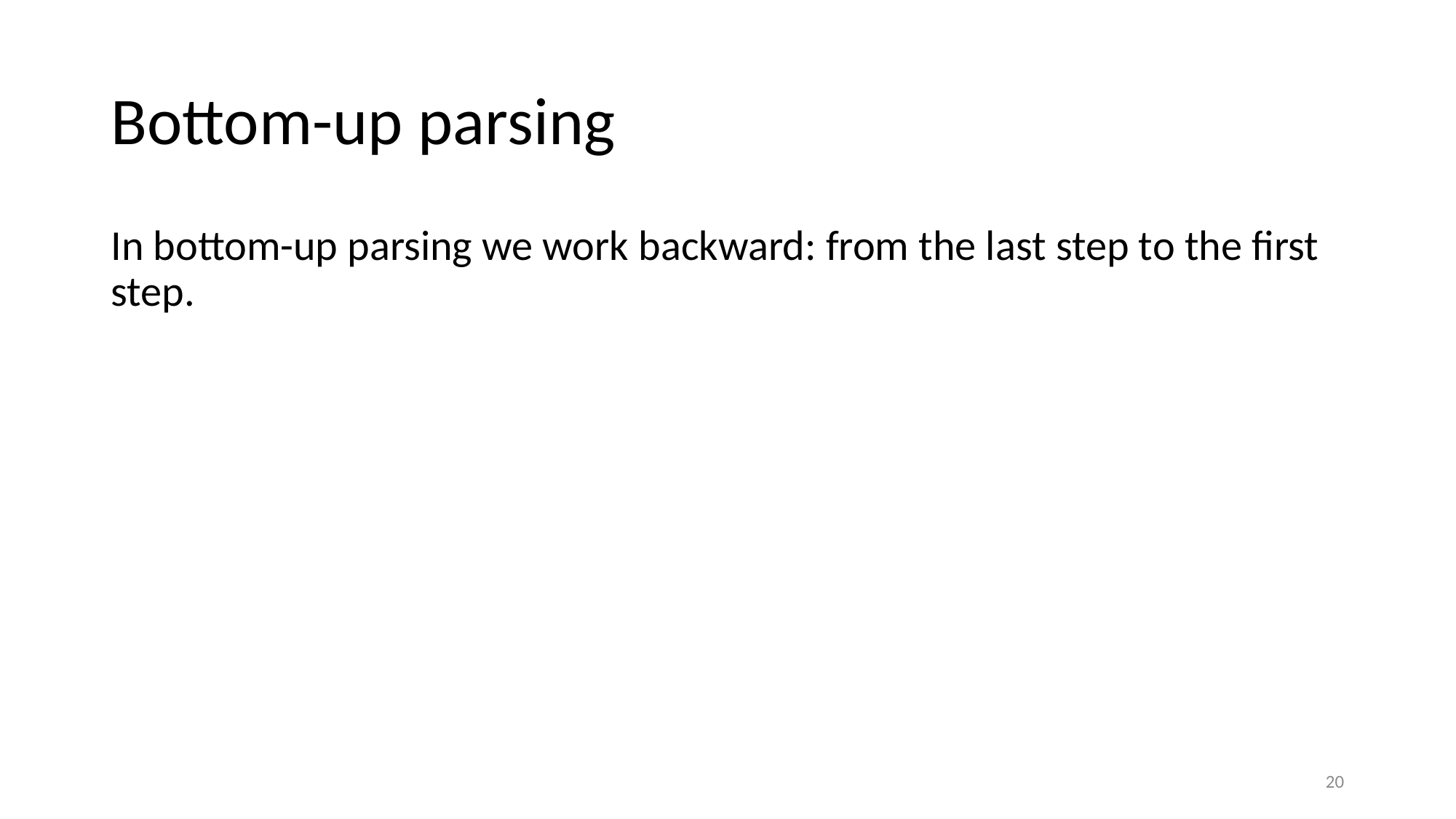

# Bottom-up parsing
In bottom-up parsing we work backward: from the last step to the first step.
20